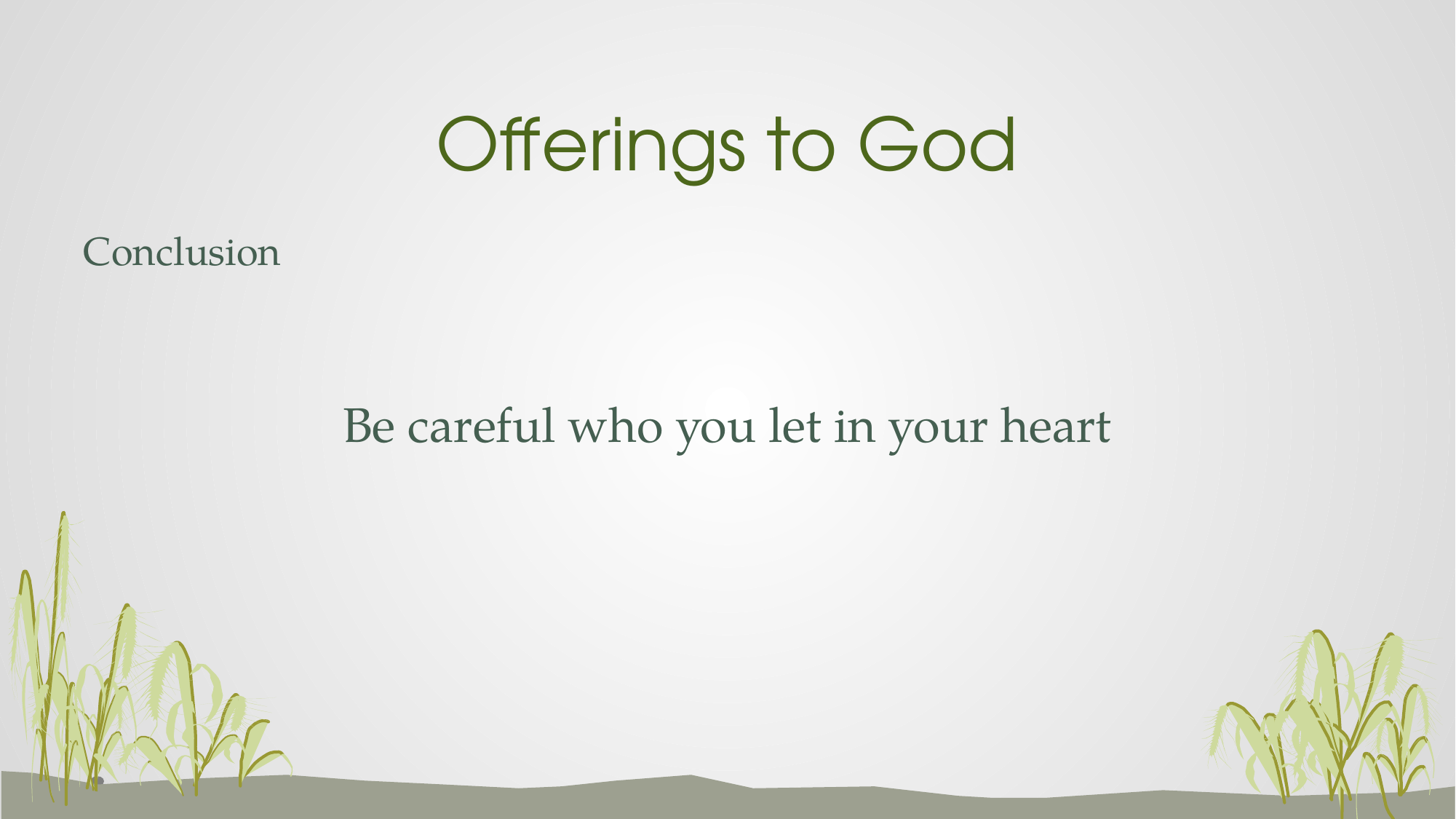

# Offerings to God
Conclusion

Be careful who you let in your heart